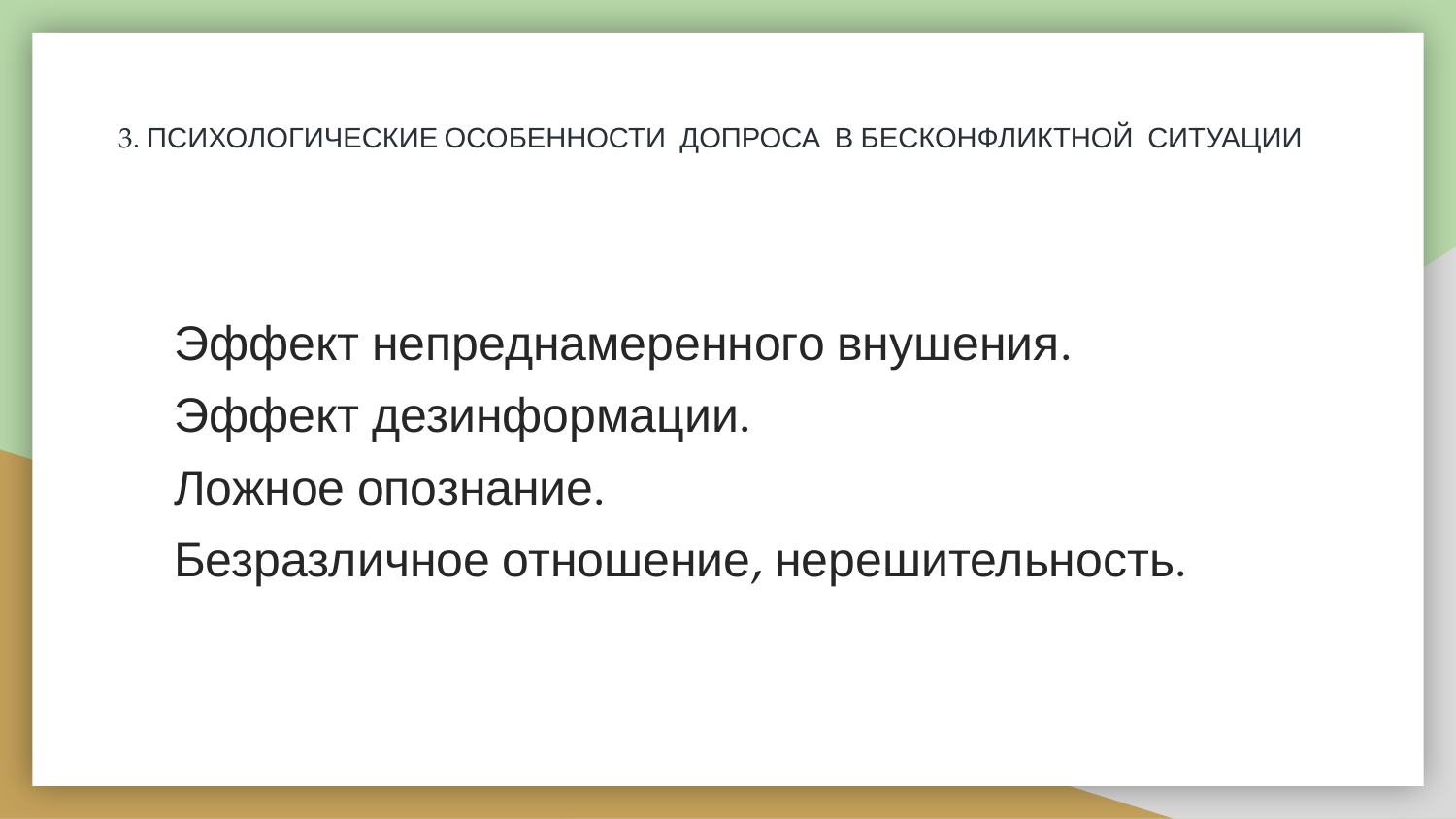

# 3. ПСИХОЛОГИЧЕСКИЕ ОСОБЕННОСТИ  ДОПРОСА  В БЕСКОНФЛИКТНОЙ  СИТУАЦИИ
Эффект непреднамеренного внушения.
Эффект дезинформации.
Ложное опознание.
Безразличное отношение, нерешительность.